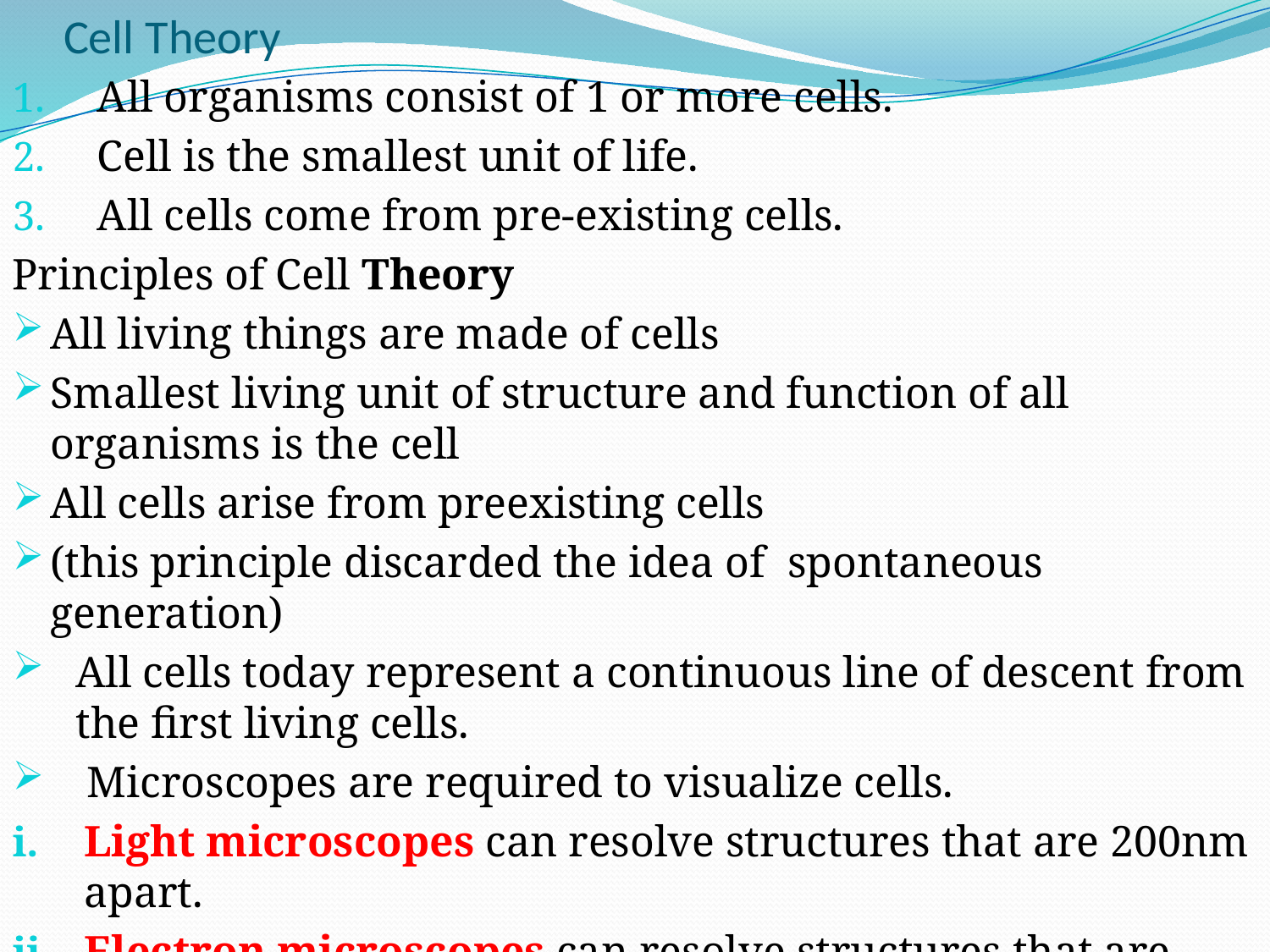

# Cell Theory
All organisms consist of 1 or more cells.
Cell is the smallest unit of life.
All cells come from pre-existing cells.
Principles of Cell Theory
All living things are made of cells
Smallest living unit of structure and function of all organisms is the cell
All cells arise from preexisting cells
(this principle discarded the idea of  spontaneous generation)
All cells today represent a continuous line of descent from the first living cells.
 Microscopes are required to visualize cells.
Light microscopes can resolve structures that are 200nm apart.
Electron microscopes can resolve structures that are 0.2nm apart.